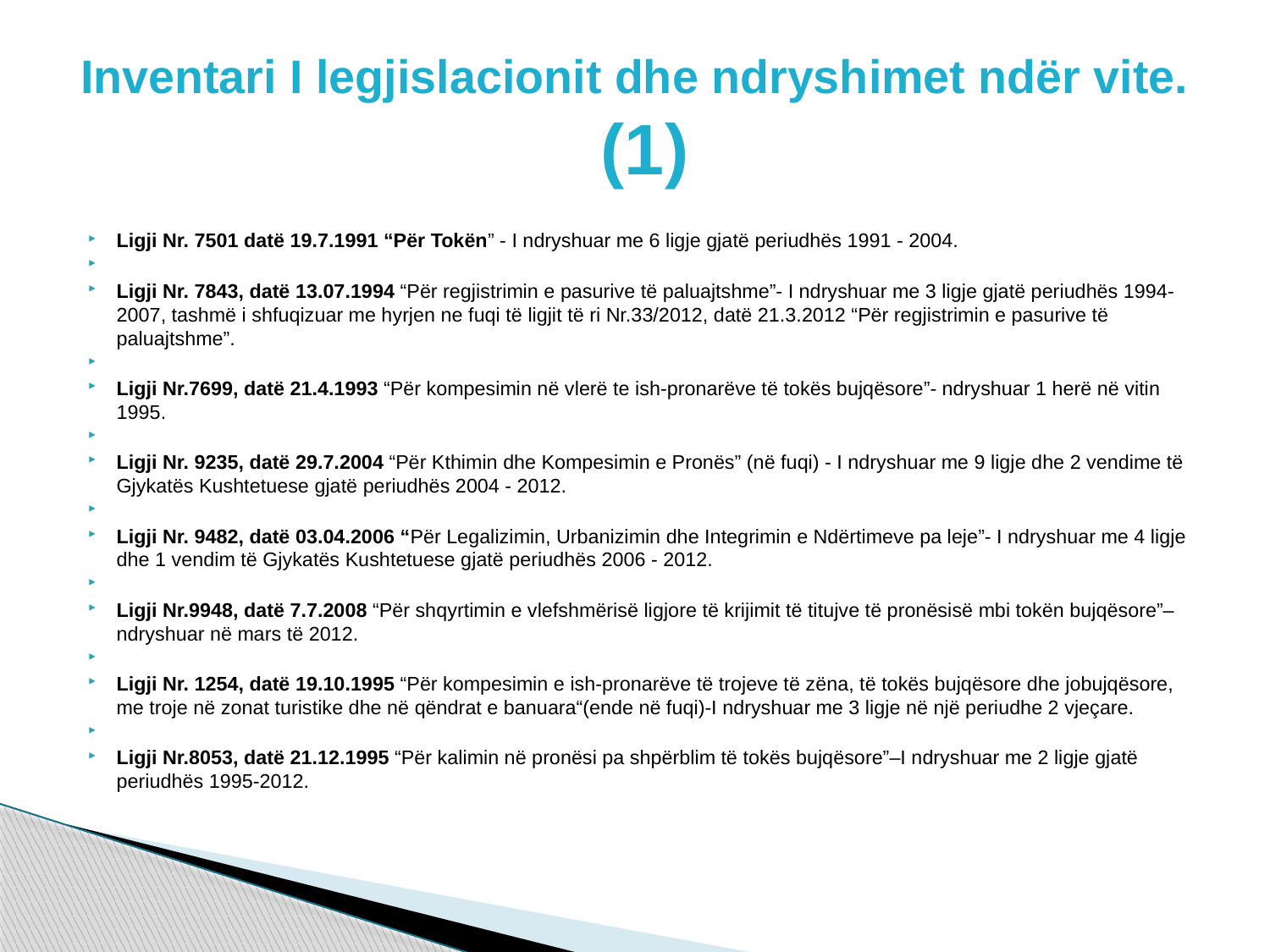

# Inventari I legjislacionit dhe ndryshimet ndër vite. (1)

Ligji Nr. 7501 datë 19.7.1991 “Për Tokën” - I ndryshuar me 6 ligje gjatë periudhës 1991 - 2004.

Ligji Nr. 7843, datë 13.07.1994 “Për regjistrimin e pasurive të paluajtshme”- I ndryshuar me 3 ligje gjatë periudhës 1994-2007, tashmë i shfuqizuar me hyrjen ne fuqi të ligjit të ri Nr.33/2012, datë 21.3.2012 “Për regjistrimin e pasurive të paluajtshme”.

Ligji Nr.7699, datë 21.4.1993 “Për kompesimin në vlerë te ish-pronarëve të tokës bujqësore”- ndryshuar 1 herë në vitin 1995.

Ligji Nr. 9235, datë 29.7.2004 “Për Kthimin dhe Kompesimin e Pronës” (në fuqi) - I ndryshuar me 9 ligje dhe 2 vendime të Gjykatës Kushtetuese gjatë periudhës 2004 - 2012.

Ligji Nr. 9482, datë 03.04.2006 “Për Legalizimin, Urbanizimin dhe Integrimin e Ndërtimeve pa leje”- I ndryshuar me 4 ligje dhe 1 vendim të Gjykatës Kushtetuese gjatë periudhës 2006 - 2012.

Ligji Nr.9948, datë 7.7.2008 “Për shqyrtimin e vlefshmërisë ligjore të krijimit të titujve të pronësisë mbi tokën bujqësore”– ndryshuar në mars të 2012.

Ligji Nr. 1254, datë 19.10.1995 “Për kompesimin e ish-pronarëve të trojeve të zëna, të tokës bujqësore dhe jobujqësore, me troje në zonat turistike dhe në qëndrat e banuara“(ende në fuqi)-I ndryshuar me 3 ligje në një periudhe 2 vjeçare.

Ligji Nr.8053, datë 21.12.1995 “Për kalimin në pronësi pa shpërblim të tokës bujqësore”–I ndryshuar me 2 ligje gjatë periudhës 1995-2012.